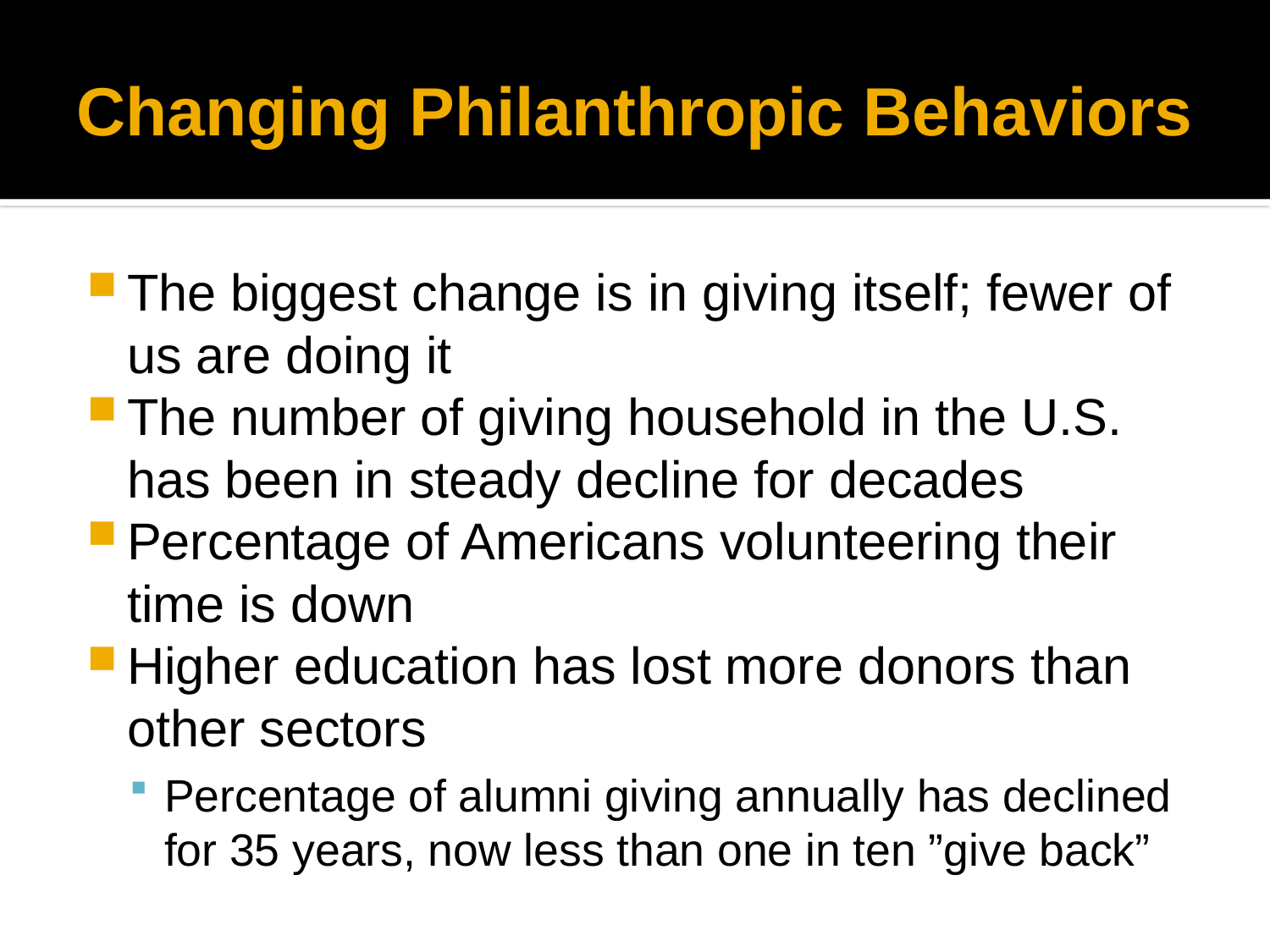

# Changing Philanthropic Behaviors
The biggest change is in giving itself; fewer of us are doing it
The number of giving household in the U.S. has been in steady decline for decades
Percentage of Americans volunteering their time is down
Higher education has lost more donors than other sectors
Percentage of alumni giving annually has declined for 35 years, now less than one in ten ”give back”